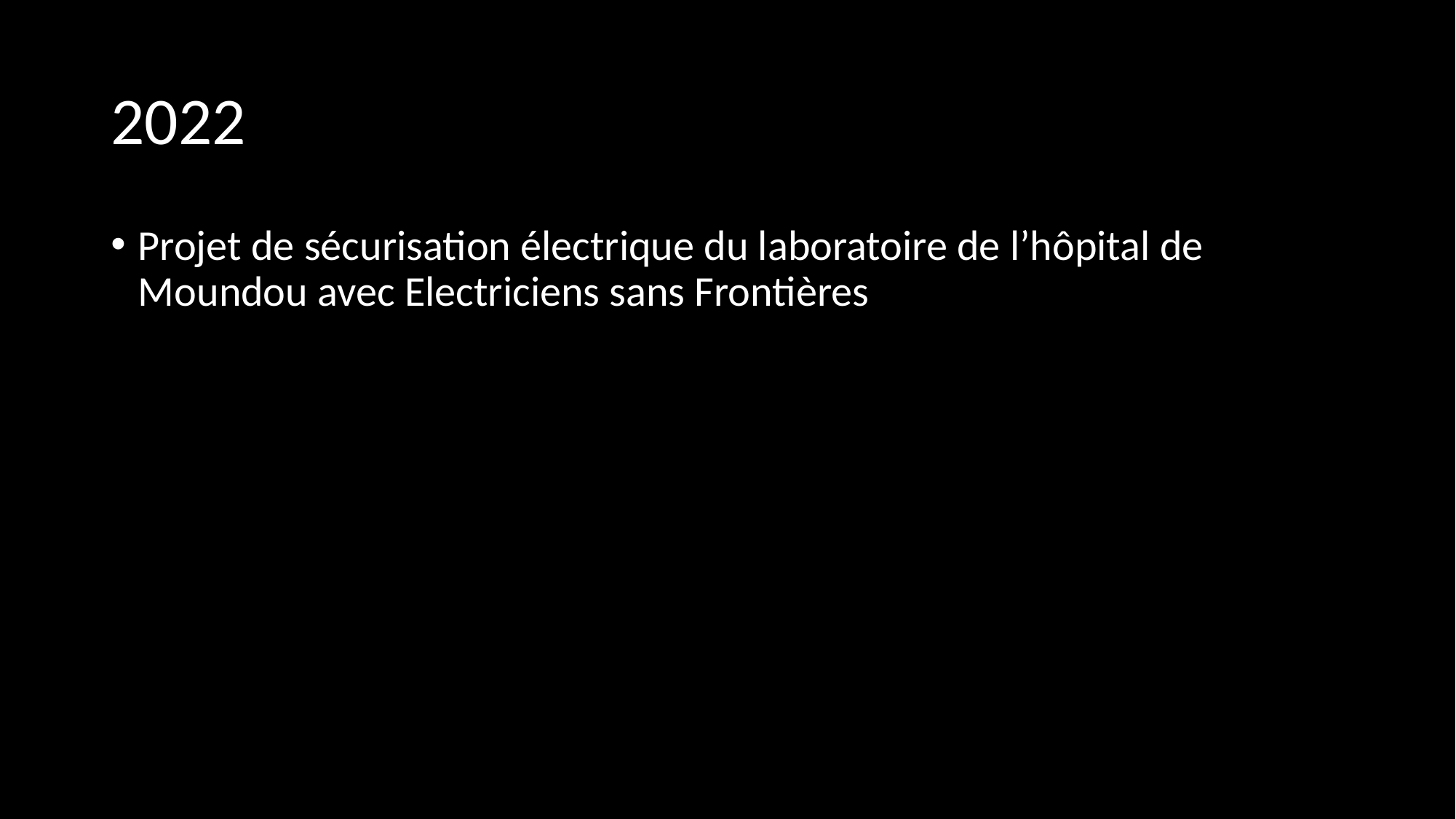

# 2022
Projet de sécurisation électrique du laboratoire de l’hôpital de Moundou avec Electriciens sans Frontières